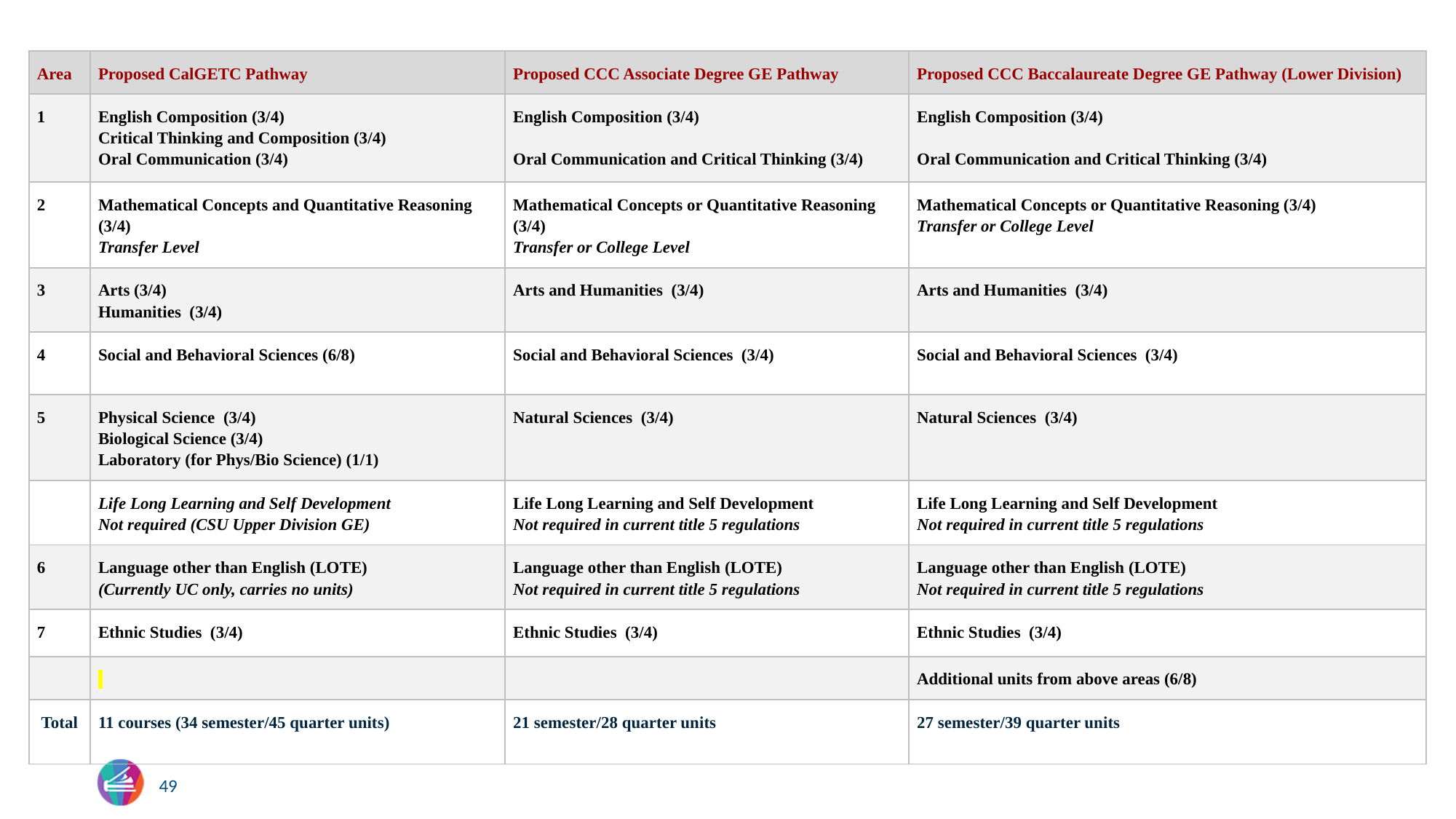

| Area | Proposed CalGETC Pathway | Proposed CCC Associate Degree GE Pathway | Proposed CCC Baccalaureate Degree GE Pathway (Lower Division) |
| --- | --- | --- | --- |
| 1 | English Composition (3/4) Critical Thinking and Composition (3/4) Oral Communication (3/4) | English Composition (3/4) Oral Communication and Critical Thinking (3/4) | English Composition (3/4) Oral Communication and Critical Thinking (3/4) |
| 2 | Mathematical Concepts and Quantitative Reasoning (3/4) Transfer Level | Mathematical Concepts or Quantitative Reasoning (3/4) Transfer or College Level | Mathematical Concepts or Quantitative Reasoning (3/4) Transfer or College Level |
| 3 | Arts (3/4) Humanities (3/4) | Arts and Humanities (3/4) | Arts and Humanities (3/4) |
| 4 | Social and Behavioral Sciences (6/8) | Social and Behavioral Sciences (3/4) | Social and Behavioral Sciences (3/4) |
| 5 | Physical Science (3/4) Biological Science (3/4) Laboratory (for Phys/Bio Science) (1/1) | Natural Sciences (3/4) | Natural Sciences (3/4) |
|  | Life Long Learning and Self Development Not required (CSU Upper Division GE) | Life Long Learning and Self Development Not required in current title 5 regulations | Life Long Learning and Self Development Not required in current title 5 regulations |
| 6 | Language other than English (LOTE) (Currently UC only, carries no units) | Language other than English (LOTE) Not required in current title 5 regulations | Language other than English (LOTE) Not required in current title 5 regulations |
| 7 | Ethnic Studies (3/4) | Ethnic Studies (3/4) | Ethnic Studies (3/4) |
|  |  |  | Additional units from above areas (6/8) |
| Total | 11 courses (34 semester/45 quarter units) | 21 semester/28 quarter units | 27 semester/39 quarter units |
49